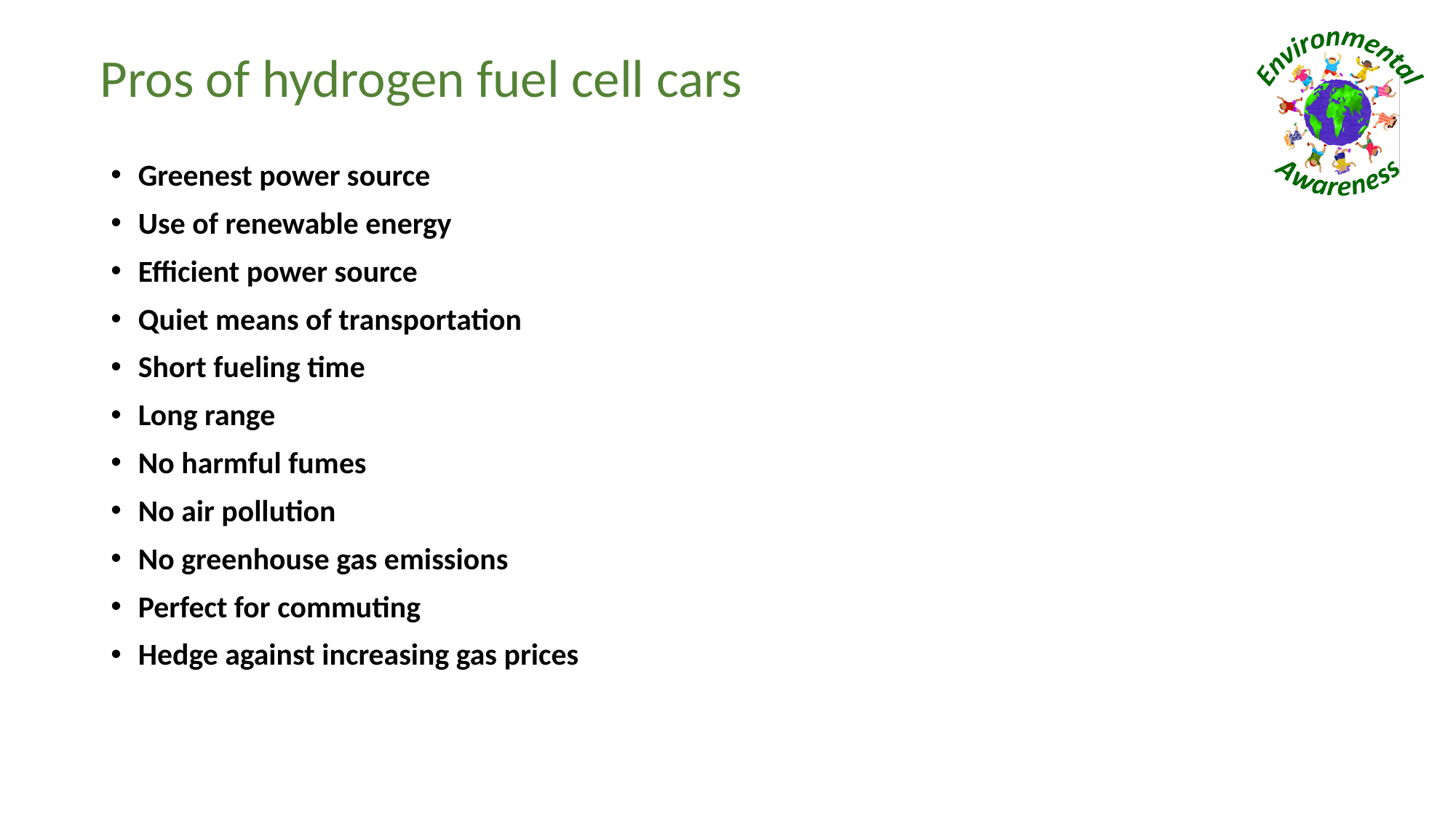

# Pros of hydrogen fuel cell cars
Greenest power source
Use of renewable energy
Efficient power source
Quiet means of transportation
Short fueling time
Long range
No harmful fumes
No air pollution
No greenhouse gas emissions
Perfect for commuting
Hedge against increasing gas prices